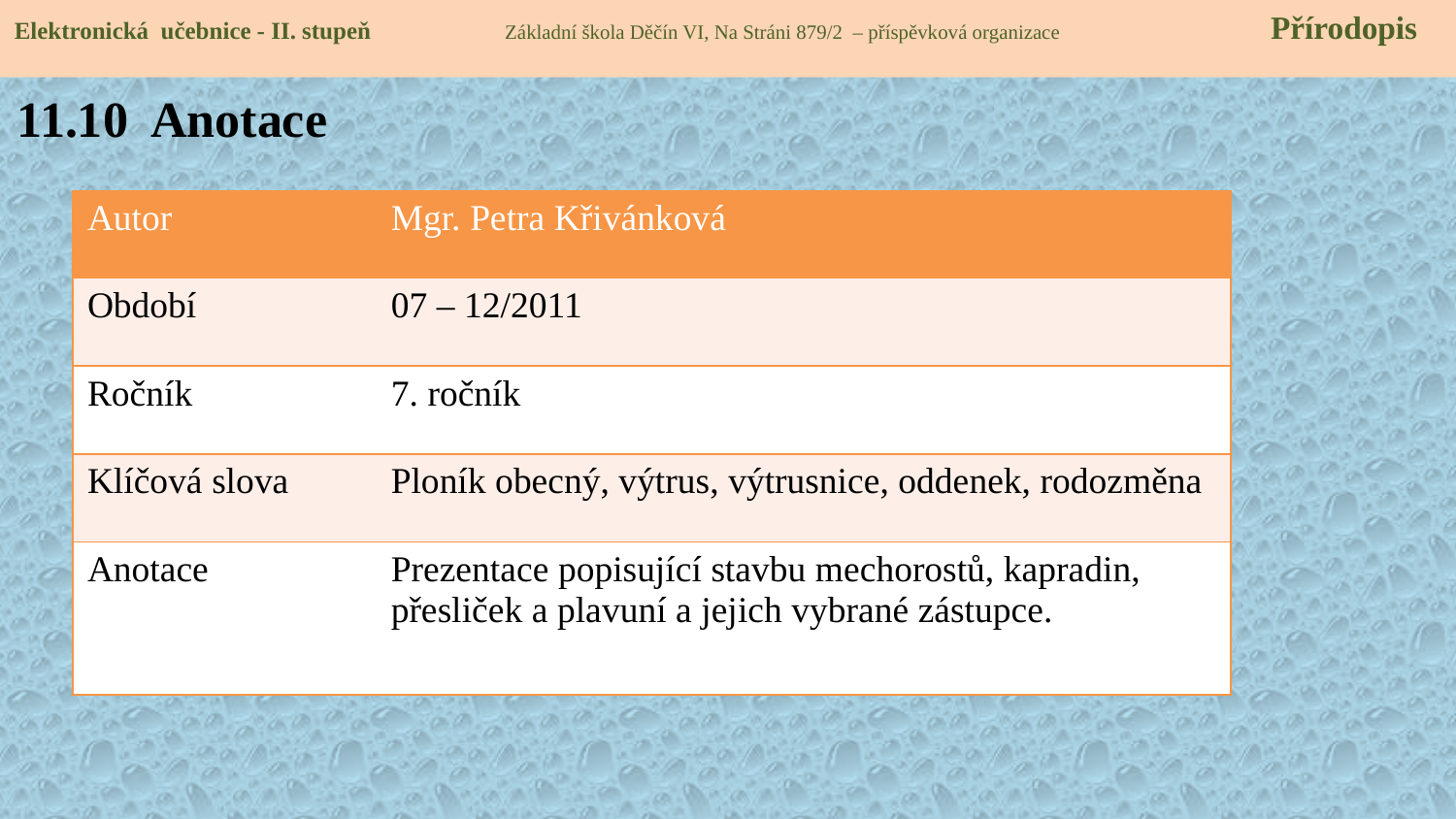

Elektronická  učebnice - II. stupeň                      Základní škola Děčín VI, Na Stráni 879/2  – příspěvková organizace                       	                  Přírodopis

11.10  Anotace
| Autor | Mgr. Petra Křivánková |
| --- | --- |
| Období | 07 – 12/2011 |
| Ročník | 7. ročník |
| Klíčová slova | Ploník obecný, výtrus, výtrusnice, oddenek, rodozměna |
| Anotace | Prezentace popisující stavbu mechorostů, kapradin, přesliček a plavuní a jejich vybrané zástupce. |